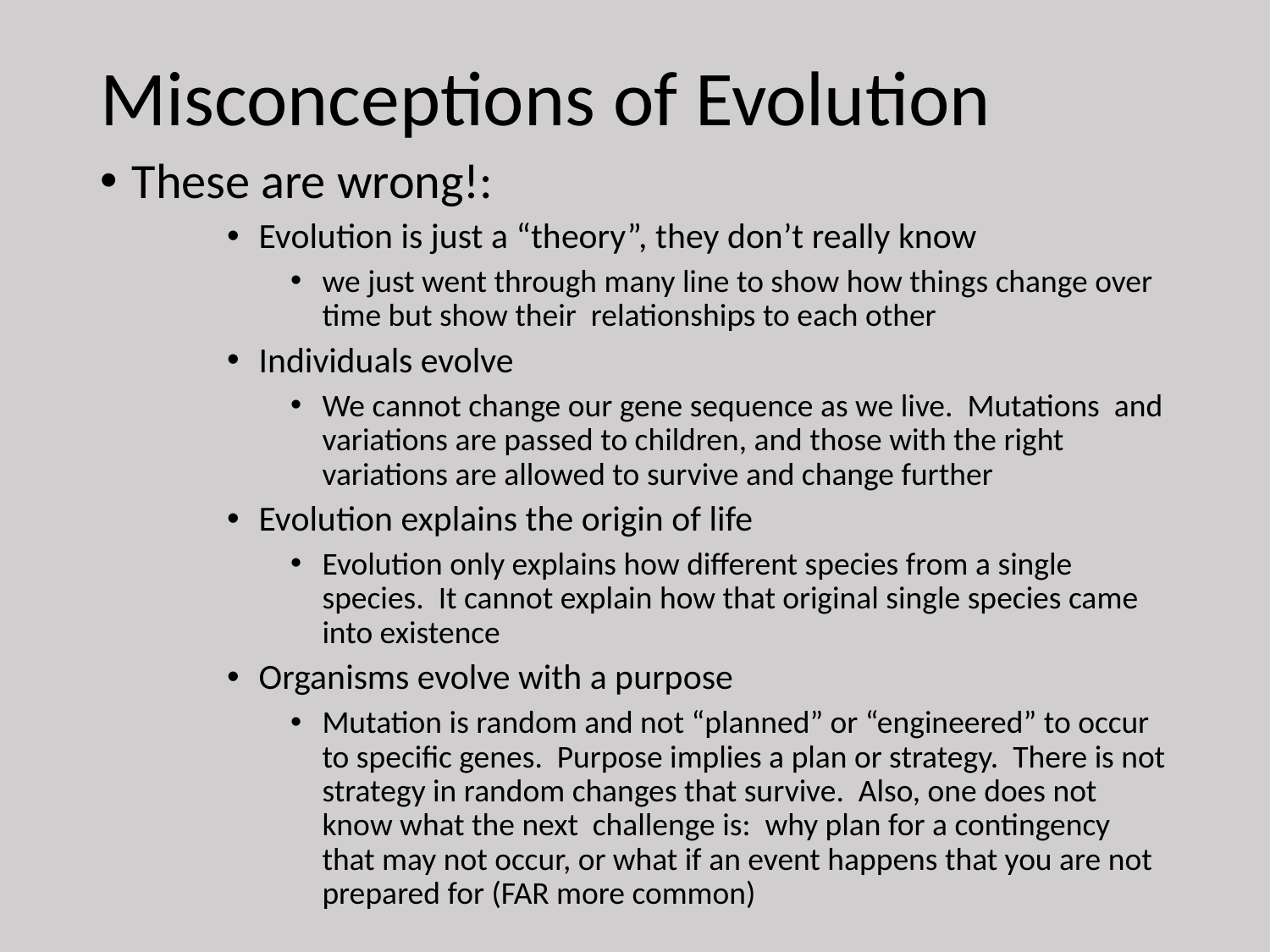

# Misconceptions of Evolution
These are wrong!:
Evolution is just a “theory”, they don’t really know
we just went through many line to show how things change over time but show their  relationships to each other
Individuals evolve
We cannot change our gene sequence as we live.  Mutations  and variations are passed to children, and those with the right variations are allowed to survive and change further
Evolution explains the origin of life
Evolution only explains how different species from a single species.  It cannot explain how that original single species came into existence
Organisms evolve with a purpose
Mutation is random and not “planned” or “engineered” to occur to specific genes.  Purpose implies a plan or strategy.  There is not strategy in random changes that survive.  Also, one does not know what the next  challenge is:  why plan for a contingency that may not occur, or what if an event happens that you are not prepared for (FAR more common)